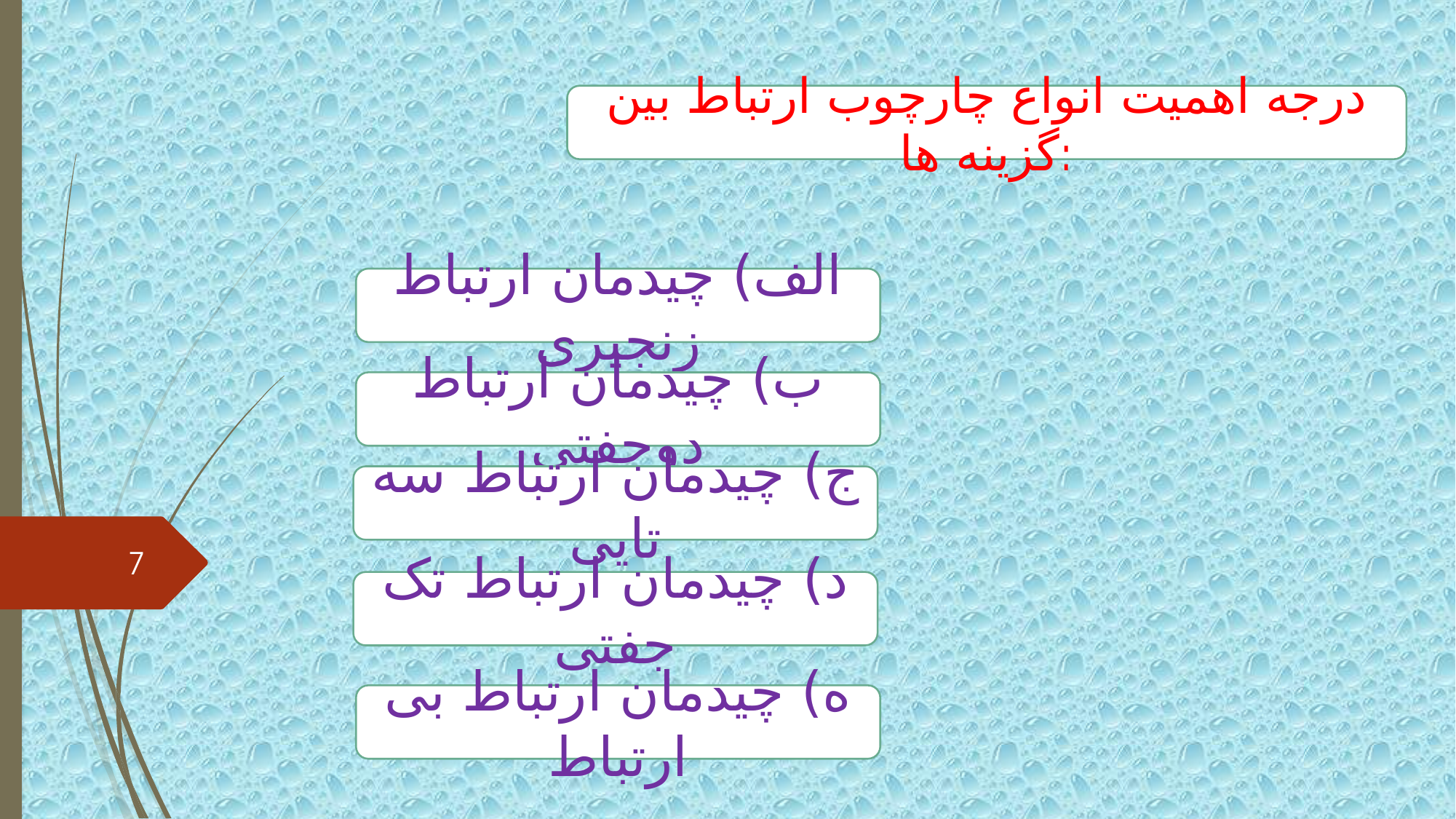

درجه اهمیت انواع چارچوب ارتباط بین گزینه ها:
الف) چیدمان ارتباط زنجیری
ب) چیدمان ارتباط دوجفتی
ج) چیدمان ارتباط سه تایی
7
د) چیدمان ارتباط تک جفتی
ه) چیدمان ارتباط بی ارتباط